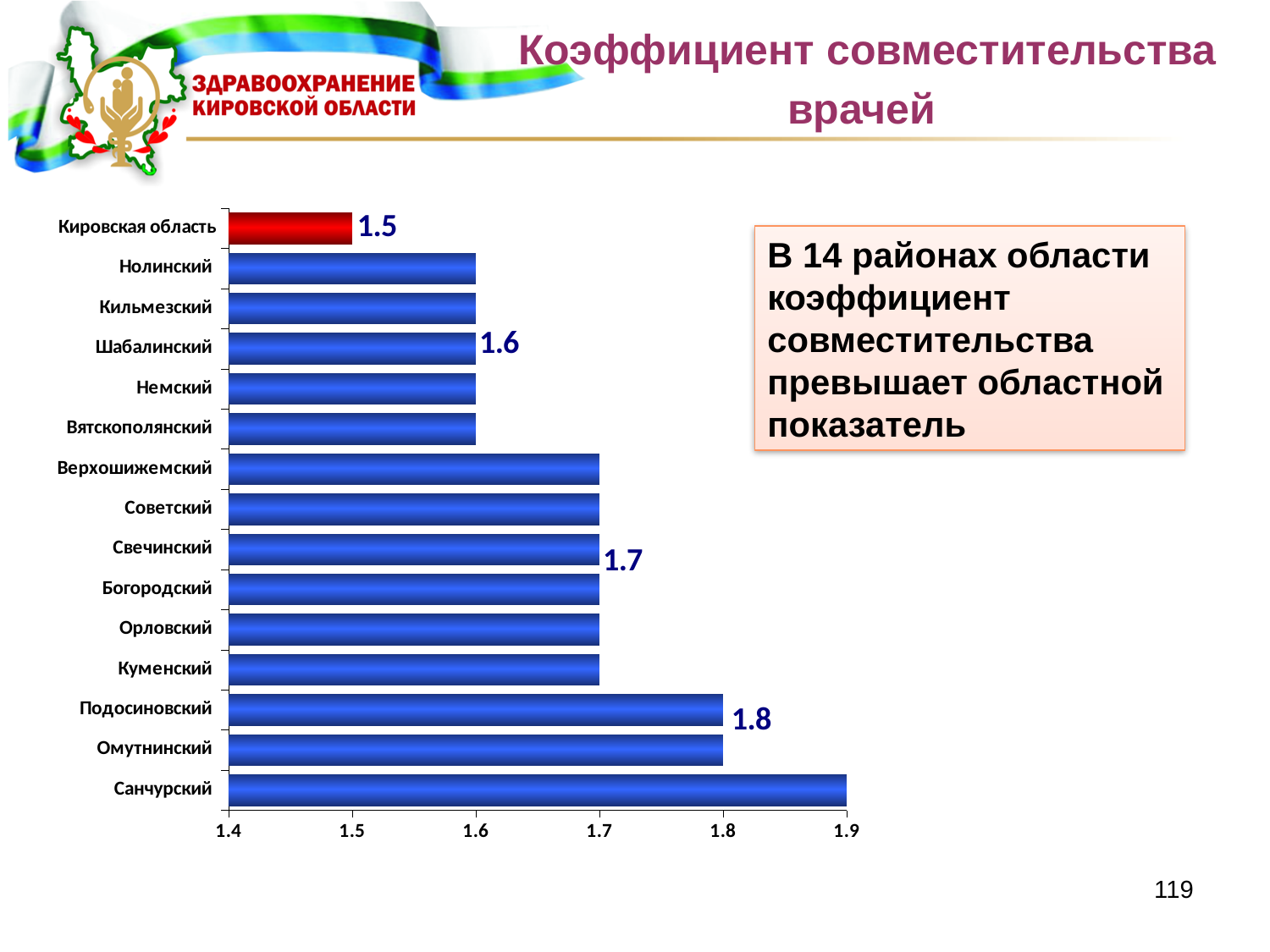

Коэффициент совместительства
врачей

### Chart

| Category |  |
|---|---|
| Санчурский  | 1.9000000000000001 |
| Омутнинский  | 1.8 |
| Подосиновский  | 1.8 |
| Куменский  | 1.7 |
| Орловский  | 1.7 |
| Богородский  | 1.7 |
| Свечинский  | 1.7 |
| Советский  | 1.7 |
| Верхошижемский  | 1.7 |
| Вятскополянский  | 1.6 |
| Немский  | 1.6 |
| Шабалинский  | 1.6 |
| Кильмезский  | 1.6 |
| Нолинский  | 1.6 |
| Кировская область | 1.5 |
В 14 районах области
коэффициент совместительства
превышает областной показатель
119